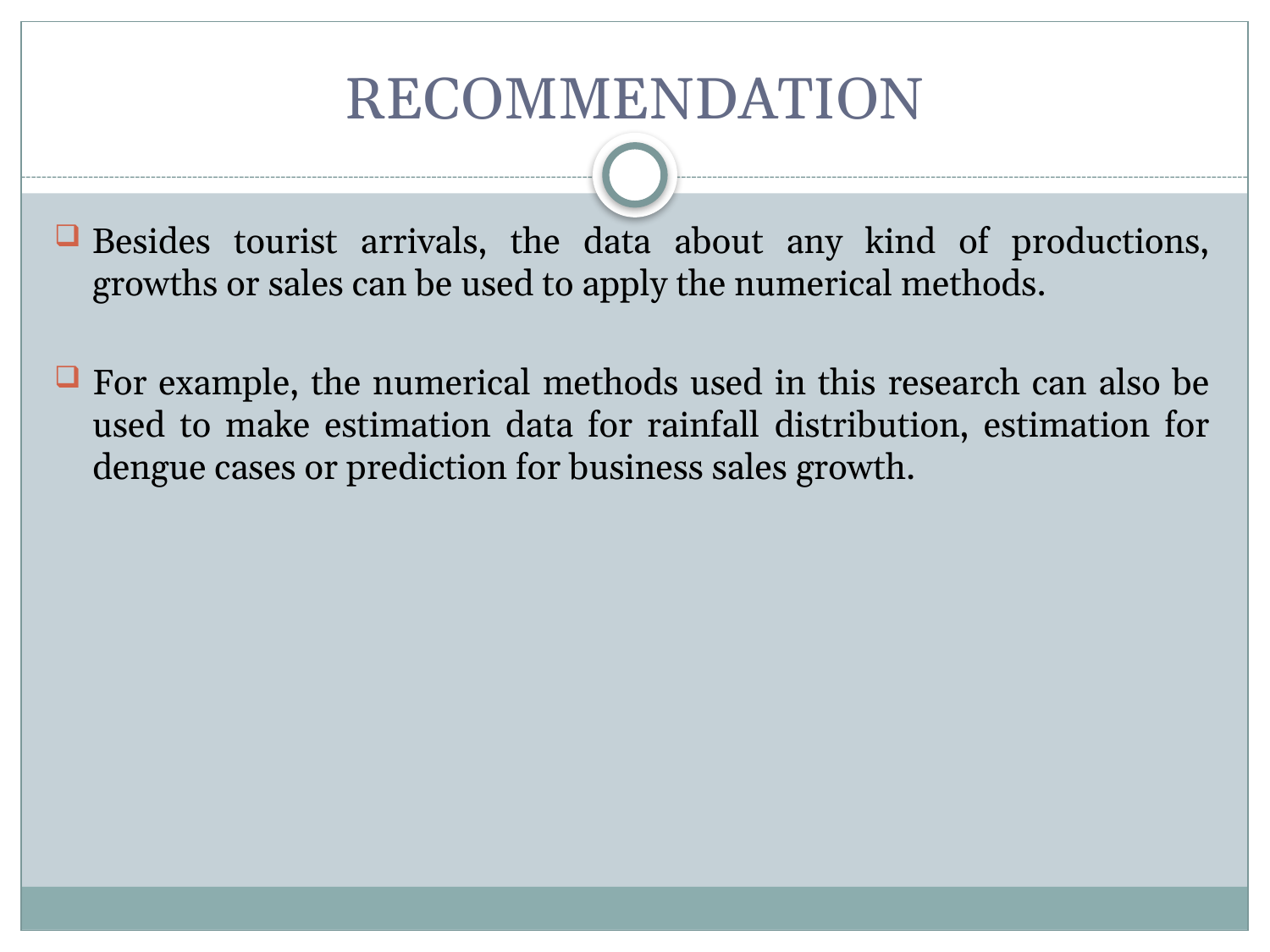

# RECOMMENDATION
Besides tourist arrivals, the data about any kind of productions, growths or sales can be used to apply the numerical methods.

For example, the numerical methods used in this research can also be used to make estimation data for rainfall distribution, estimation for dengue cases or prediction for business sales growth.